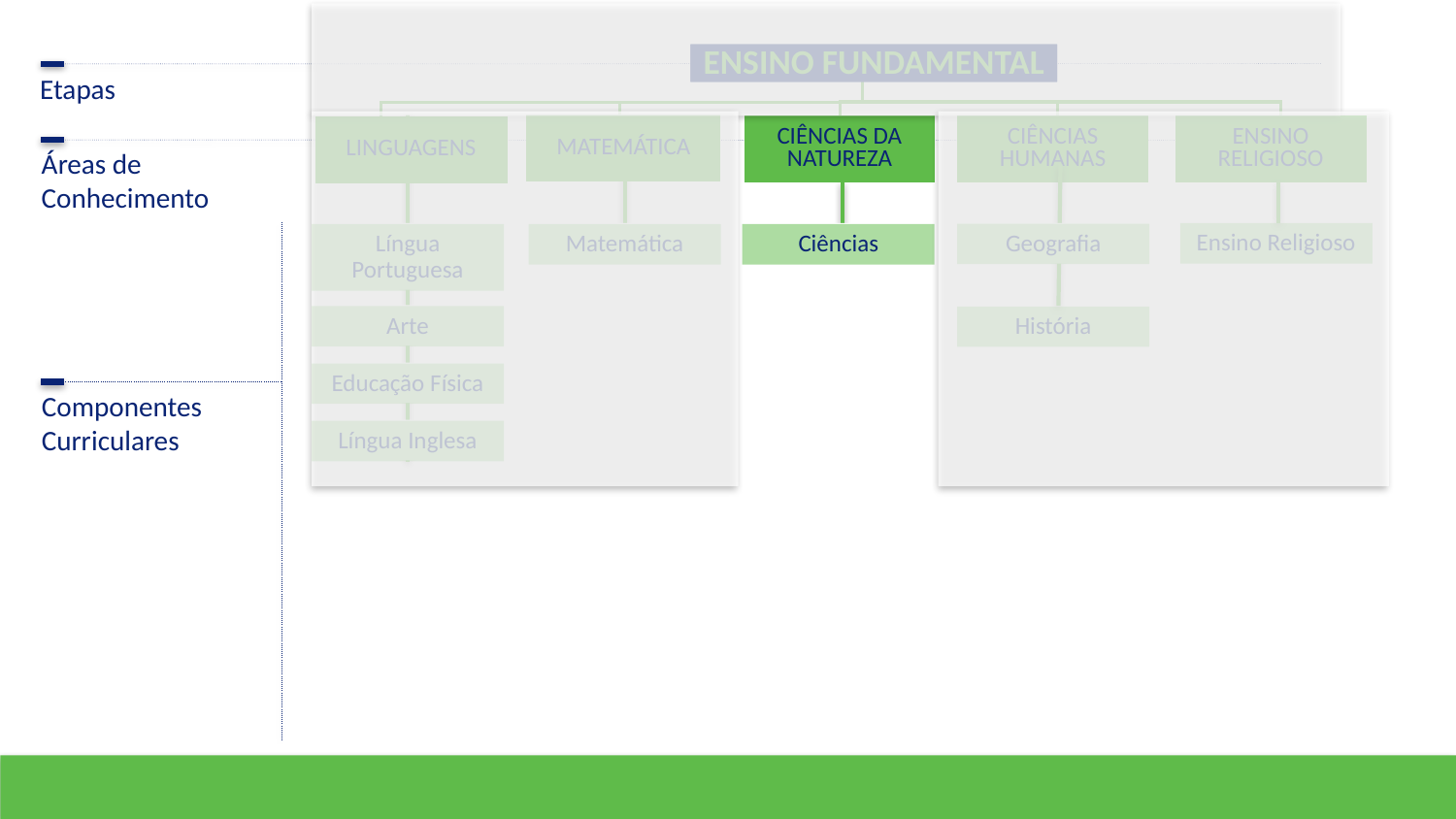

ENSINO FUNDAMENTAL
Etapas

| MATEMÁTICA |
| --- |
| CIÊNCIAS DA NATUREZA |
| --- |
|  |
| CIÊNCIAS HUMANAS |
| --- |
|  |
| ENSINO RELIGIOSO |
| --- |
|  |
| LINGUAGENS |
| --- |
|  |
Áreas de Conhecimento
Língua Portuguesa
Matemática
Ciências
Geografia
Ensino Religioso
Geografia
Língua Portuguesa
Arte
Educação Física
Língua Inglesa
Matemática
Ciências
Arte
História
Educação Física
Componentes Curriculares

Língua Inglesa